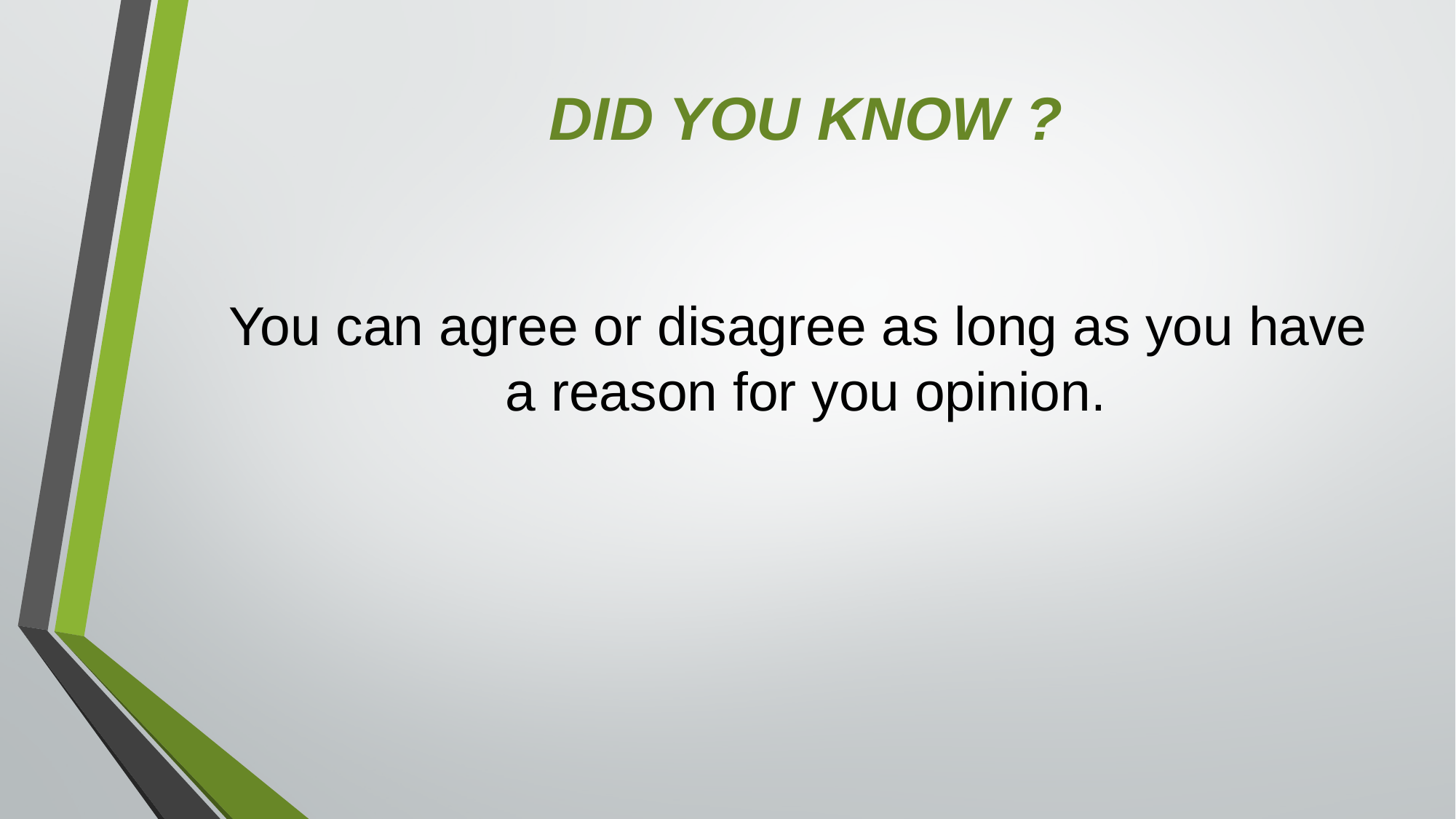

DID YOU KNOW ?

You can agree or disagree as long as you have  a reason for you opinion.